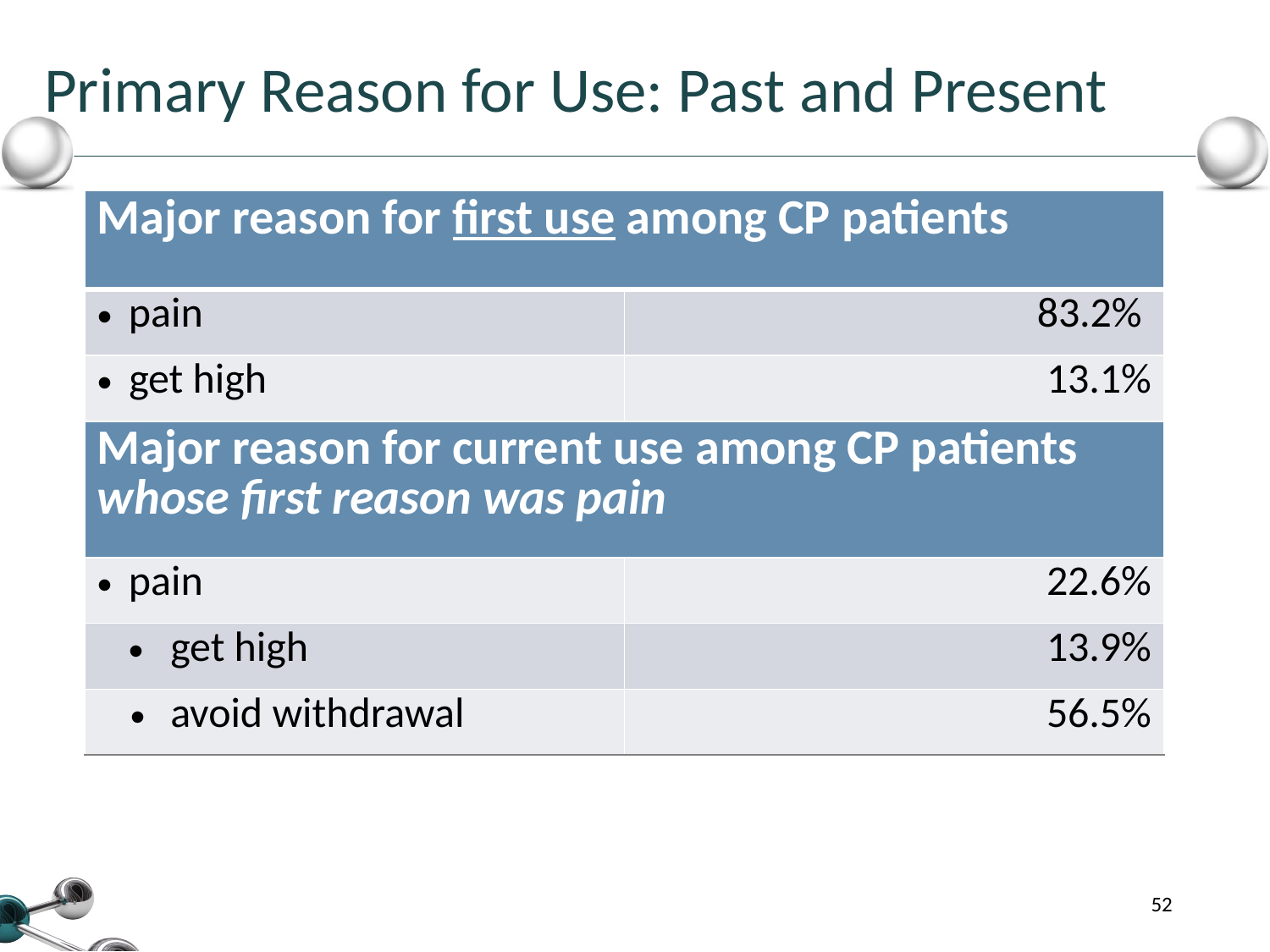

Primary Reason for Use: Past and Present
| Major reason for first use among CP patients |  |
| --- | --- |
| pain | 83.2% |
| get high | 13.1% |
| Major reason for current use among CP patients whose first reason was pain |  |
| pain | 22.6% |
| get high | 13.9% |
| avoid withdrawal | 56.5% |

52